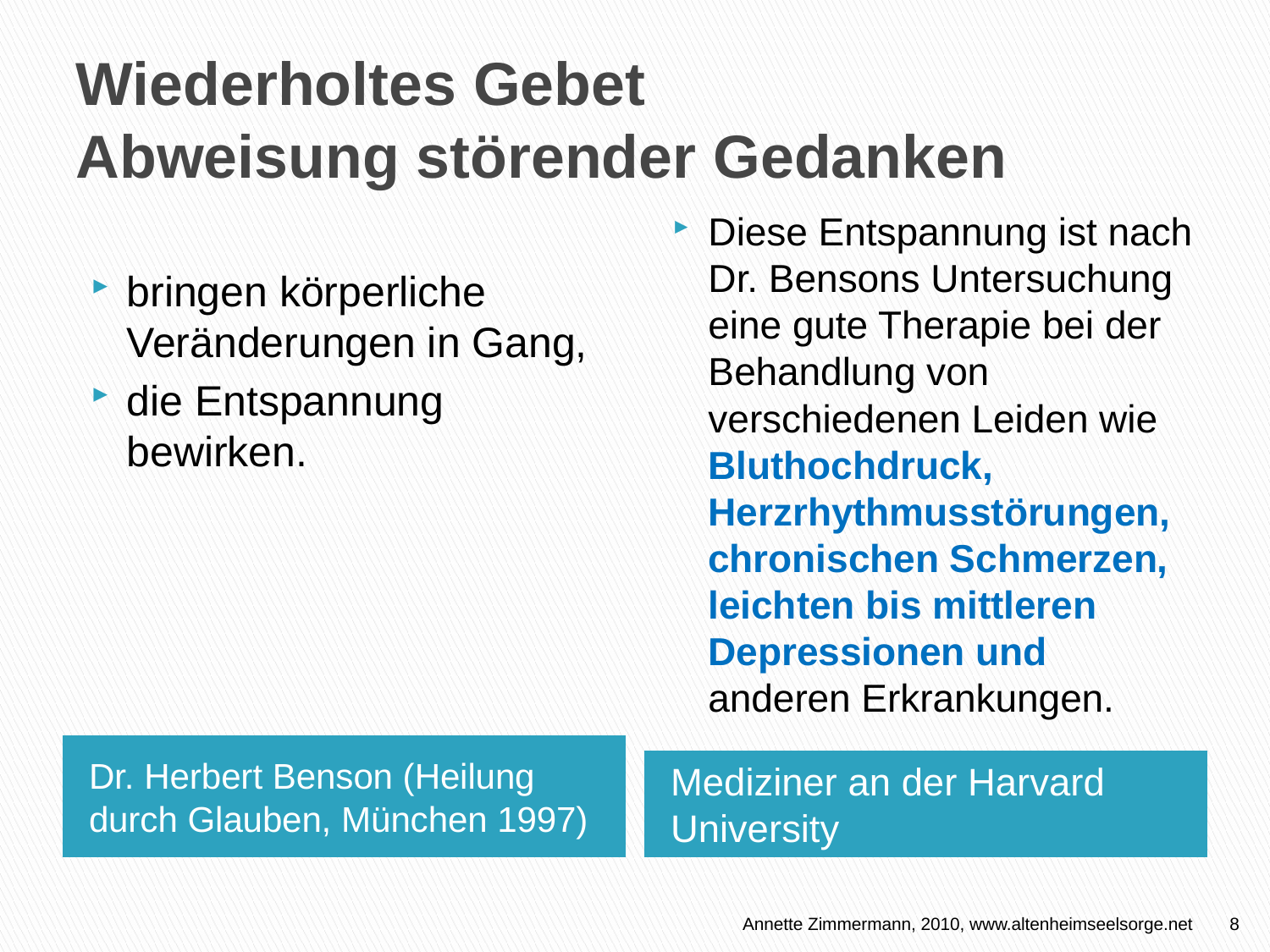

# Wiederholtes Gebet Abweisung störender Gedanken

bringen körperliche Veränderungen in Gang,
die Entspannung bewirken.

Diese Entspannung ist nach Dr. Bensons Untersuchung eine gute Therapie bei der Behandlung von verschiedenen Leiden wie Bluthochdruck, Herzrhythmusstörungen, chronischen Schmerzen, leichten bis mittleren Depressionen und anderen Erkrankungen.

Dr. Herbert Benson (Heilung durch Glauben, München 1997)
Mediziner an der Harvard University
Annette Zimmermann, 2010, www.altenheimseelsorge.net
8